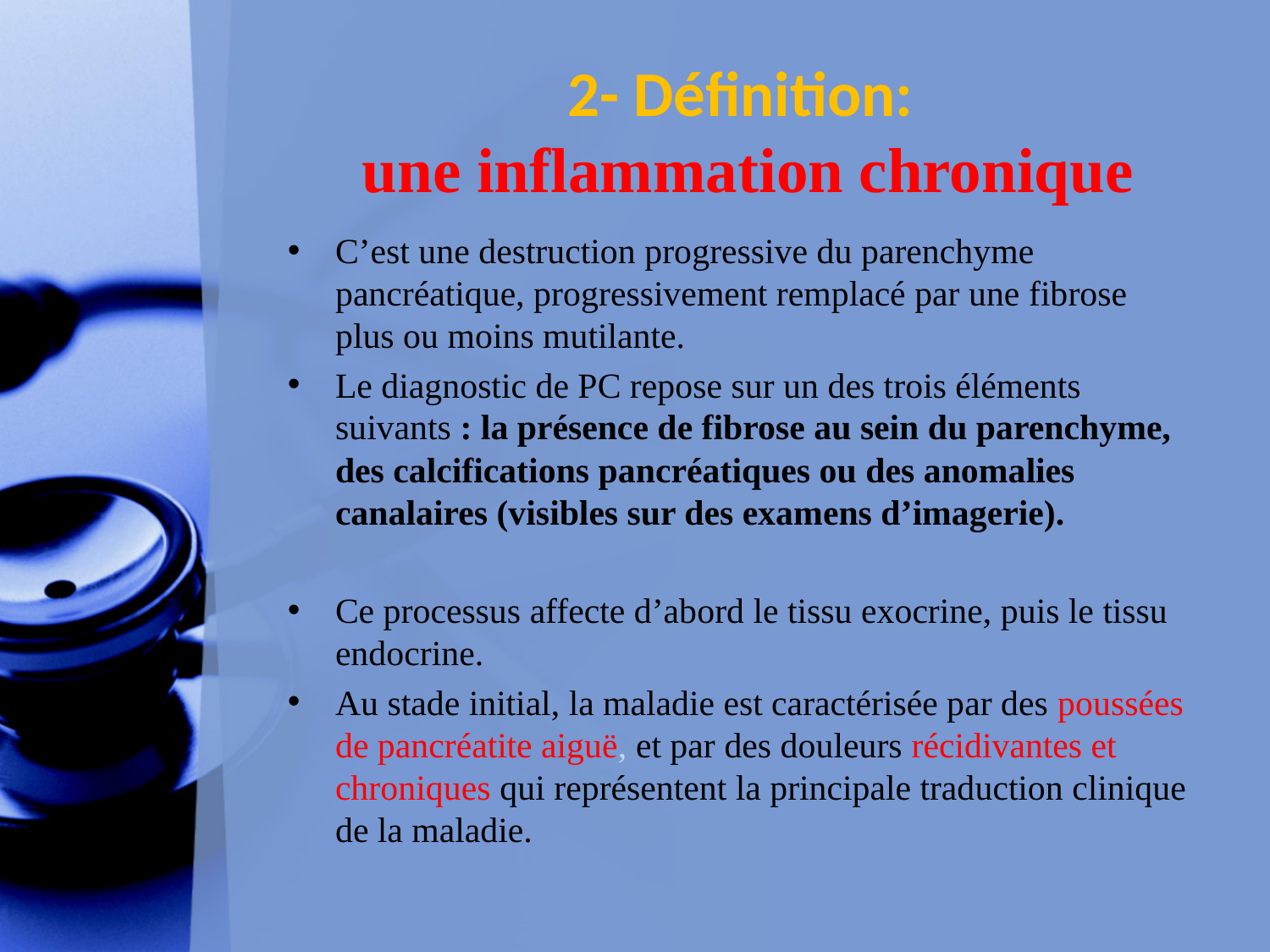

# 2- Définition: une inflammation chronique
C’est une destruction progressive du parenchyme pancréatique, progressivement remplacé par une fibrose plus ou moins mutilante.
Le diagnostic de PC repose sur un des trois éléments suivants : la présence de fibrose au sein du parenchyme, des calcifications pancréatiques ou des anomalies canalaires (visibles sur des examens d’imagerie).

Ce processus affecte d’abord le tissu exocrine, puis le tissu endocrine.
Au stade initial, la maladie est caractérisée par des poussées de pancréatite aiguë, et par des douleurs récidivantes et chroniques qui représentent la principale traduction clinique de la maladie.